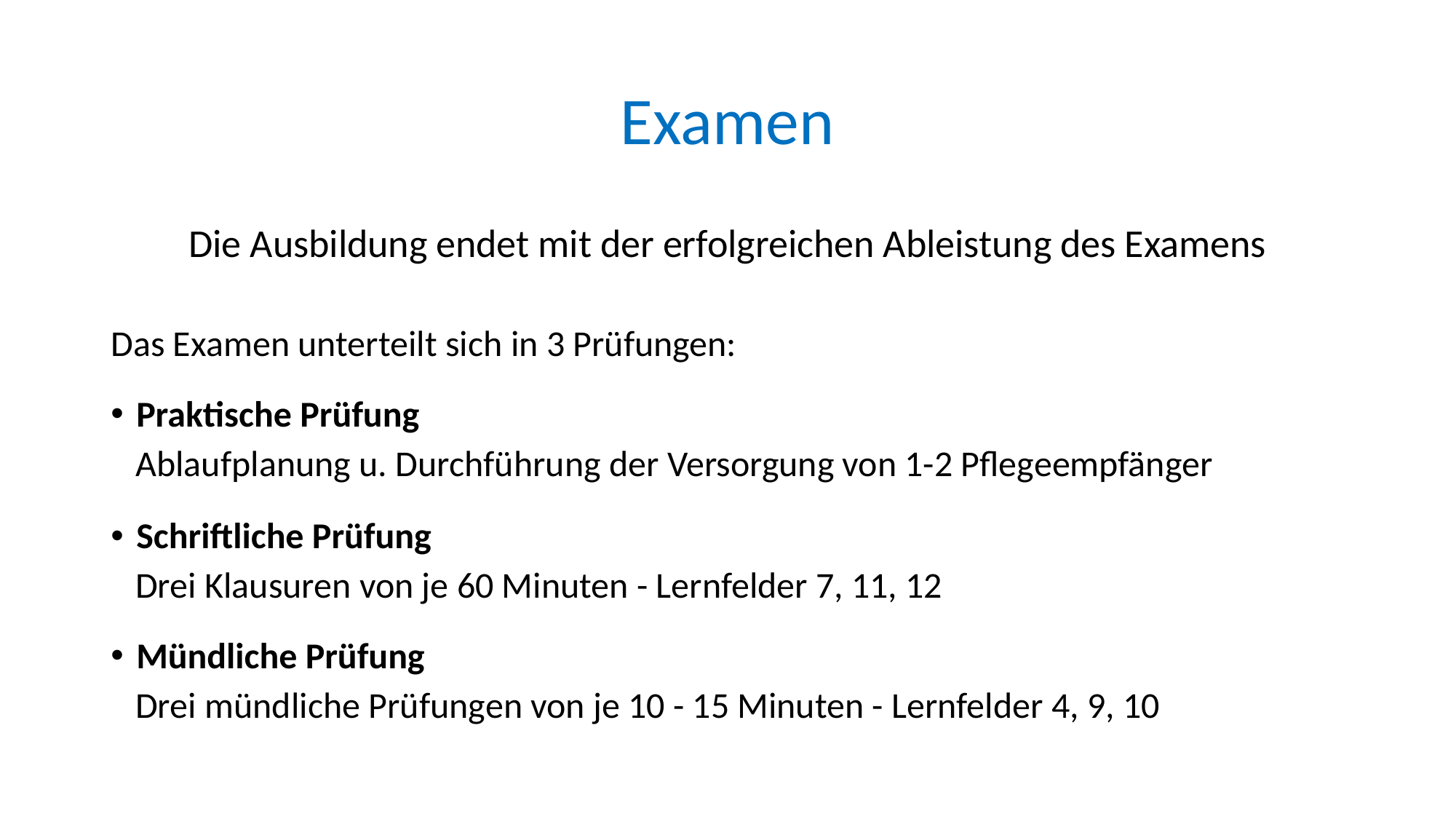

# Examen
Die Ausbildung endet mit der erfolgreichen Ableistung des Examens

Das Examen unterteilt sich in 3 Prüfungen:

Praktische Prüfung
   Ablaufplanung u. Durchführung der Versorgung von 1-2 Pflegeempfänger

Schriftliche Prüfung
   Drei Klausuren von je 60 Minuten - Lernfelder 7, 11, 12

Mündliche Prüfung
   Drei mündliche Prüfungen von je 10 - 15 Minuten - Lernfelder 4, 9, 10